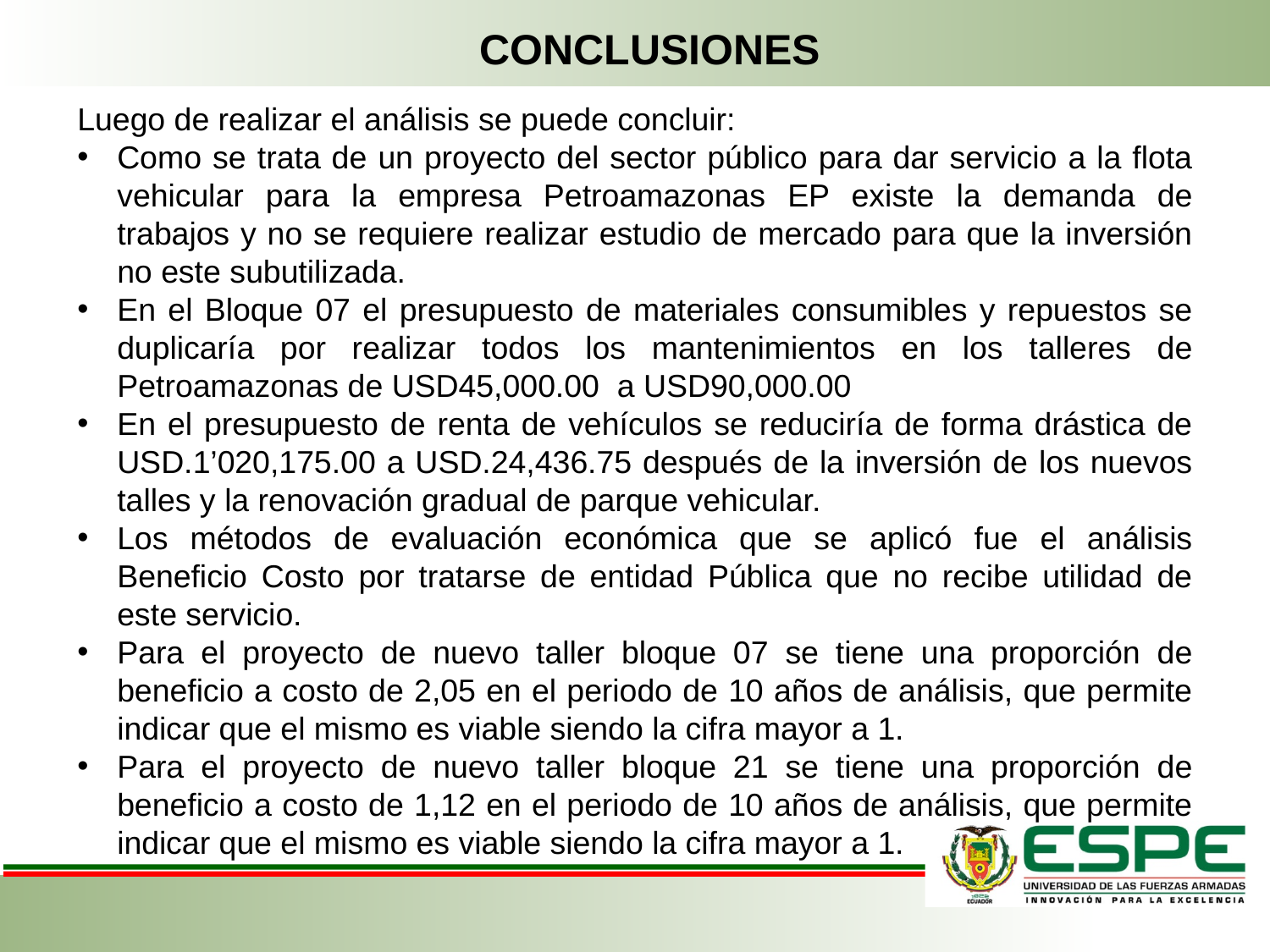

CONCLUSIONES

Luego de realizar el análisis se puede concluir:
Como se trata de un proyecto del sector público para dar servicio a la flota vehicular para la empresa Petroamazonas EP existe la demanda de trabajos y no se requiere realizar estudio de mercado para que la inversión no este subutilizada.
En el Bloque 07 el presupuesto de materiales consumibles y repuestos se duplicaría por realizar todos los mantenimientos en los talleres de Petroamazonas de USD45,000.00  a USD90,000.00
En el presupuesto de renta de vehículos se reduciría de forma drástica de USD.1’020,175.00 a USD.24,436.75 después de la inversión de los nuevos talles y la renovación gradual de parque vehicular.
Los métodos de evaluación económica que se aplicó fue el análisis Beneficio Costo por tratarse de entidad Pública que no recibe utilidad de este servicio.
Para el proyecto de nuevo taller bloque 07 se tiene una proporción de beneficio a costo de 2,05 en el periodo de 10 años de análisis, que permite indicar que el mismo es viable siendo la cifra mayor a 1.
Para el proyecto de nuevo taller bloque 21 se tiene una proporción de beneficio a costo de 1,12 en el periodo de 10 años de análisis, que permite indicar que el mismo es viable siendo la cifra mayor a 1.